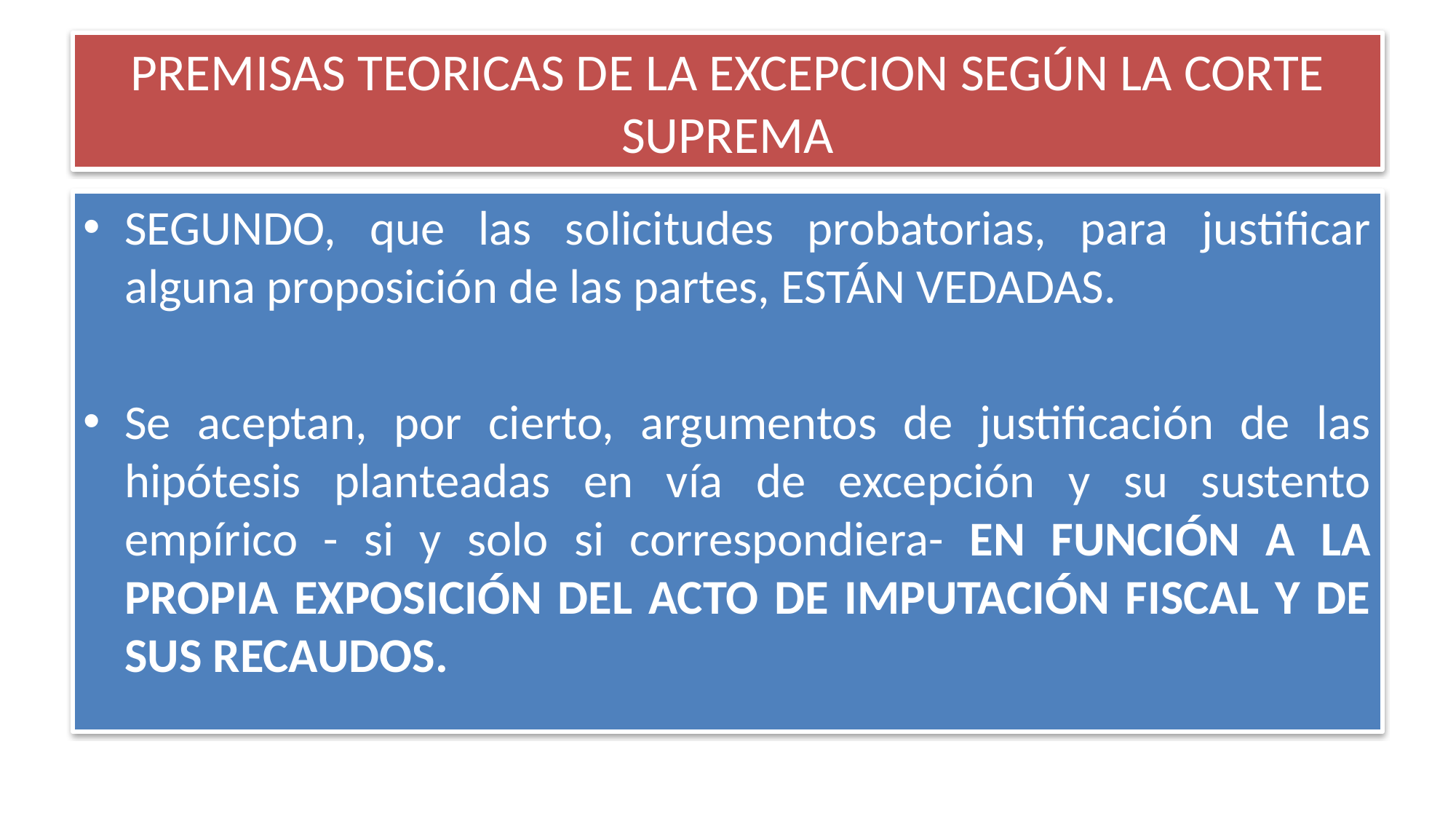

# PREMISAS TEORICAS DE LA EXCEPCION SEGÚN LA CORTE SUPREMA
SEGUNDO, que las solicitudes probatorias, para justificar alguna proposición de las partes, ESTÁN VEDADAS.

Se aceptan, por cierto, argumentos de justificación de las hipótesis planteadas en vía de excepción y su sustento empírico - si y solo si correspondiera- EN FUNCIÓN A LA PROPIA EXPOSICIÓN DEL ACTO DE IMPUTACIÓN FISCAL Y DE SUS RECAUDOS.